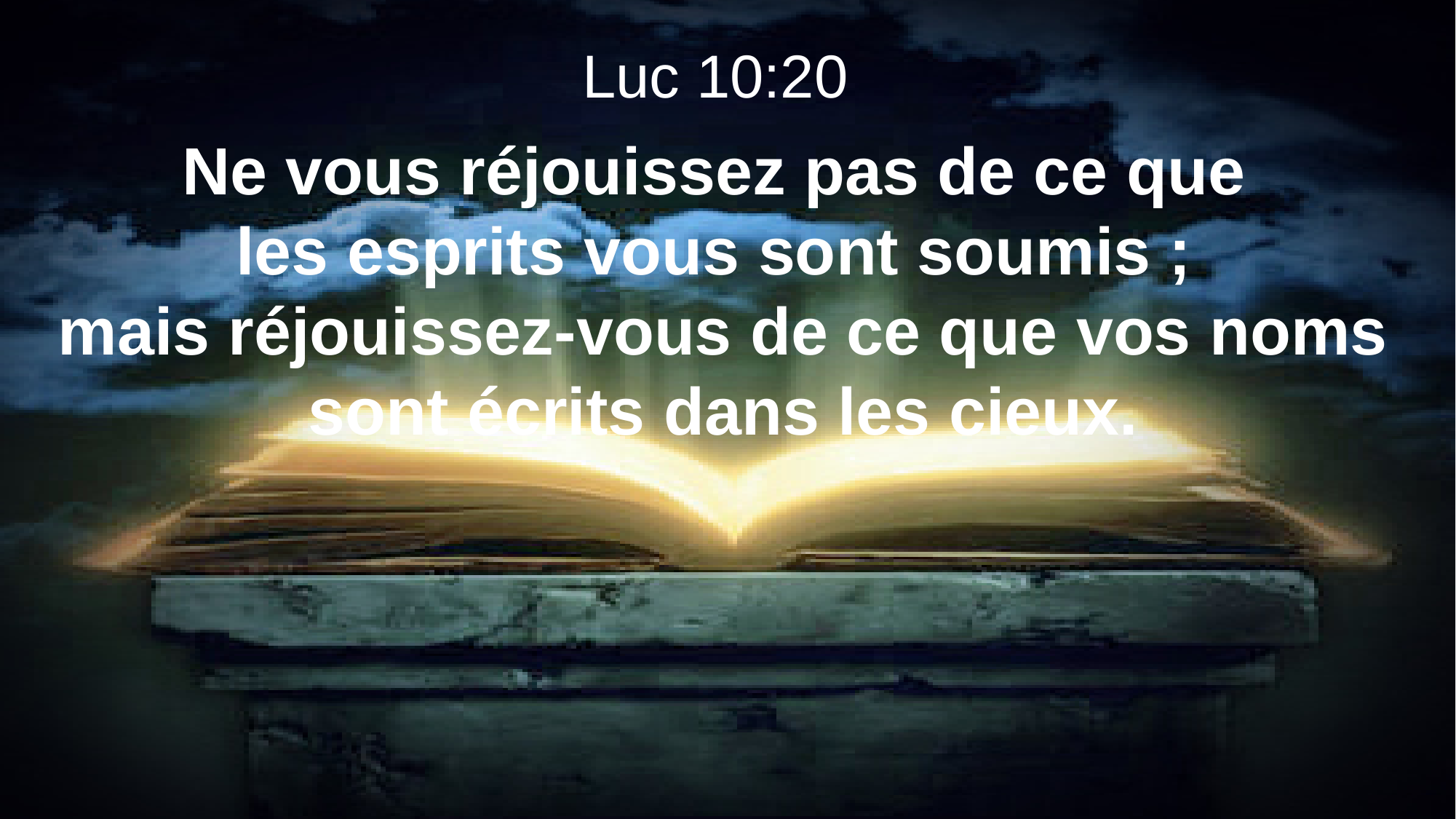

Luc 10:20

Ne vous réjouissez pas de ce que
les esprits vous sont soumis ;
mais réjouissez-vous de ce que vos noms sont écrits dans les cieux.